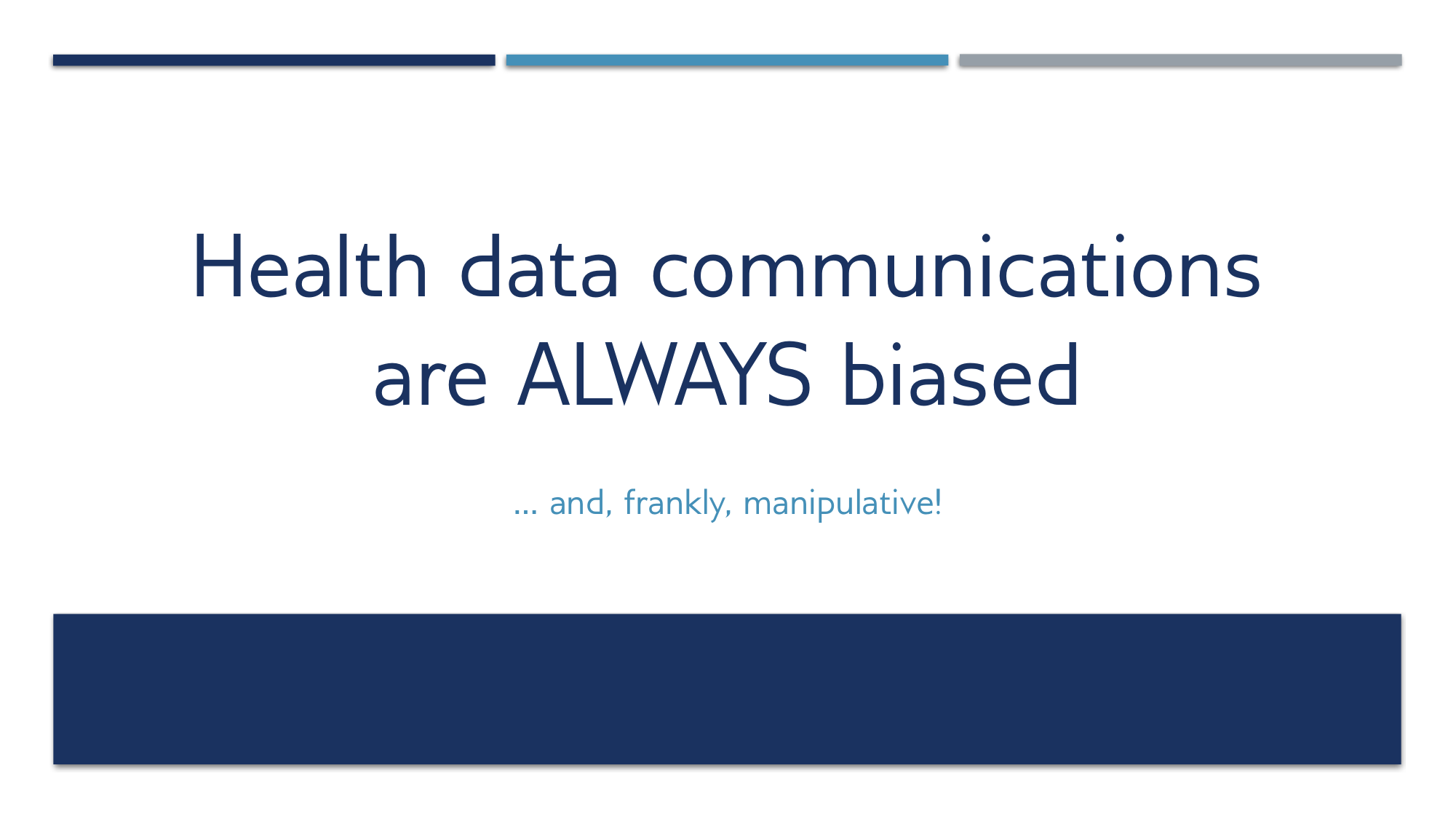

# Health data communications are ALWAYS biased
… and, frankly, manipulative!